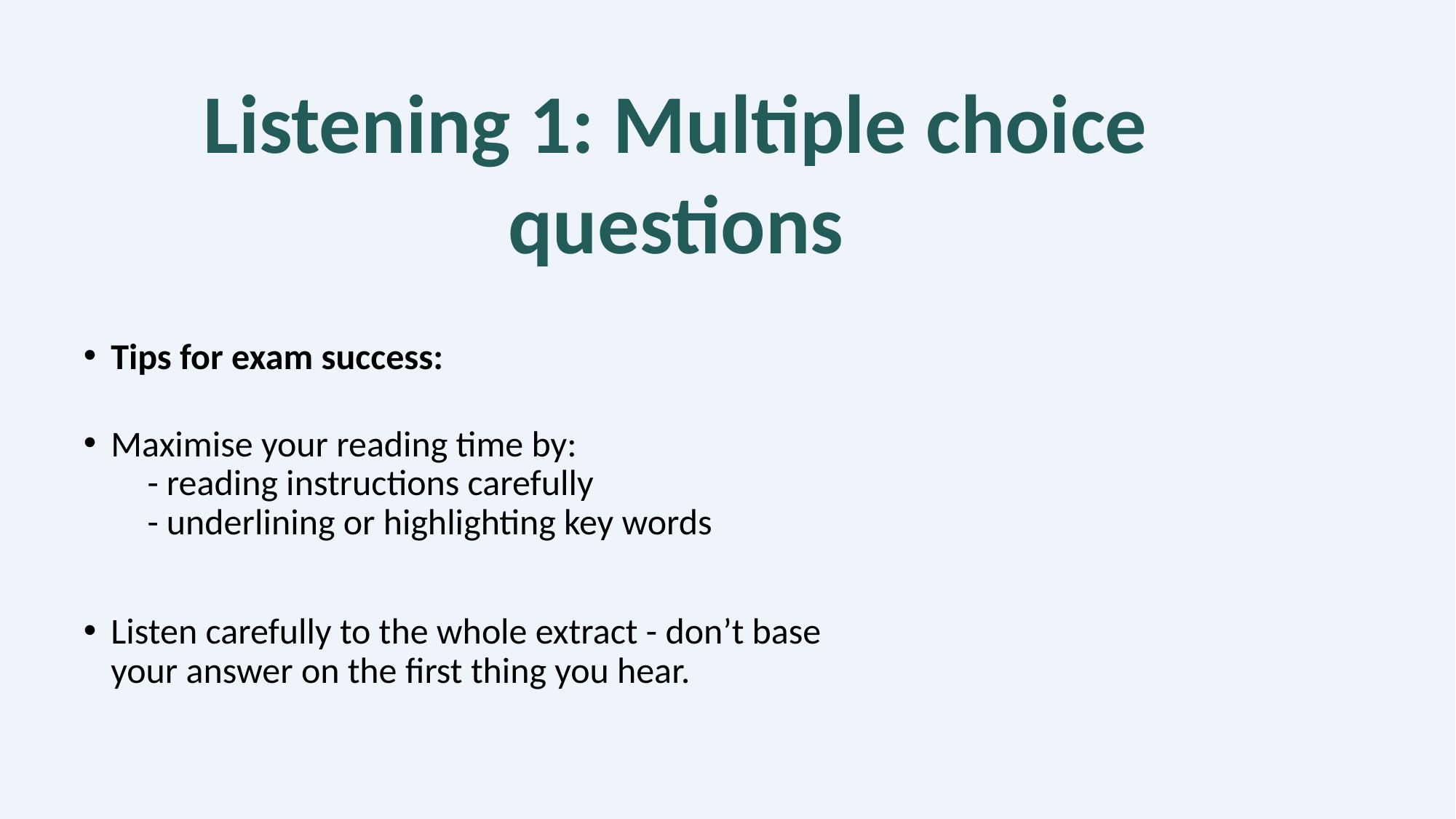

Listening 1: Multiple choice questions
Tips for exam success:

Maximise your reading time by:
- reading instructions carefully
- underlining or highlighting key words

Listen carefully to the whole extract - don’t base your answer on the first thing you hear.